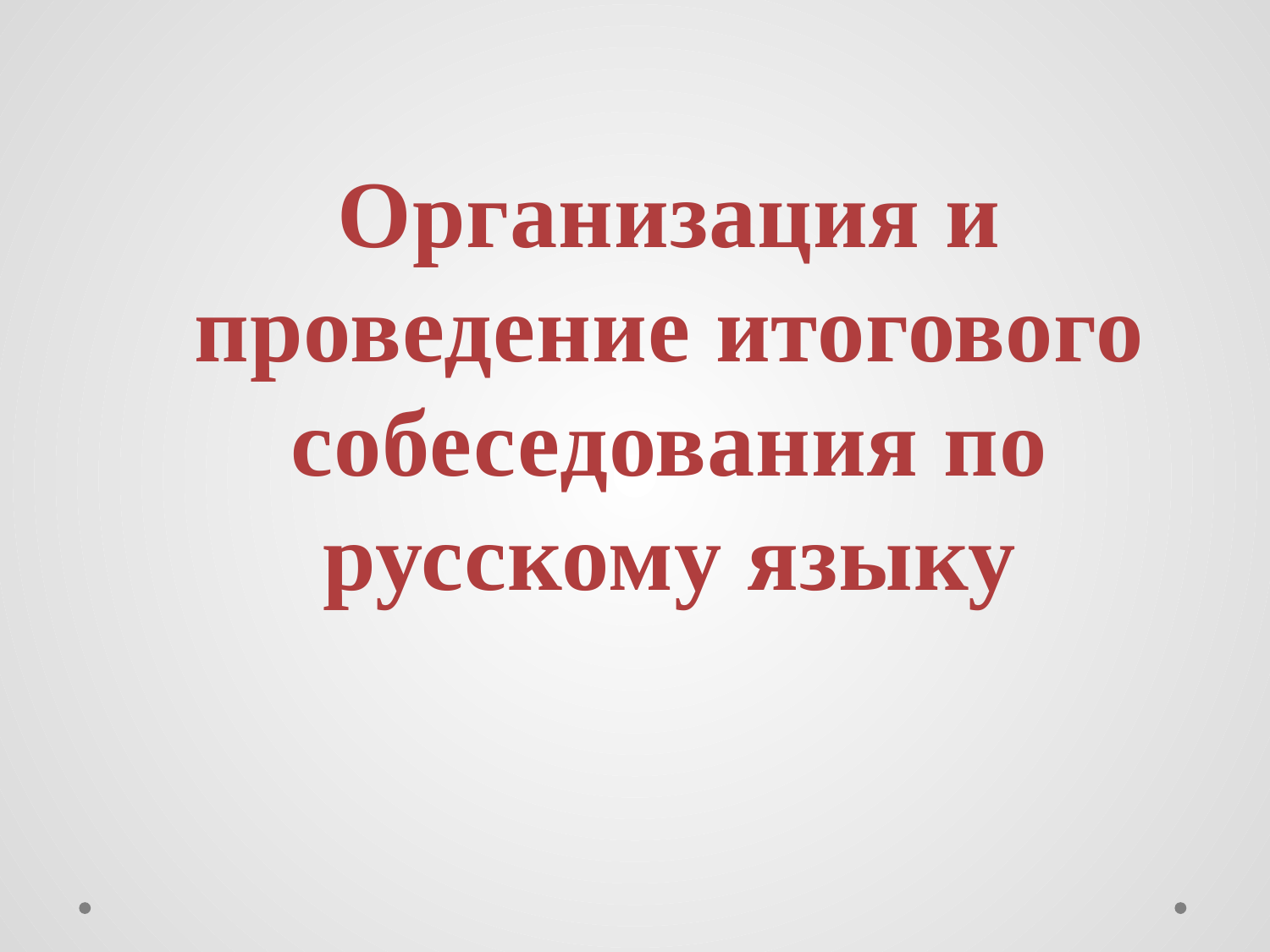

Организация и проведение итогового собеседования по русскому языку